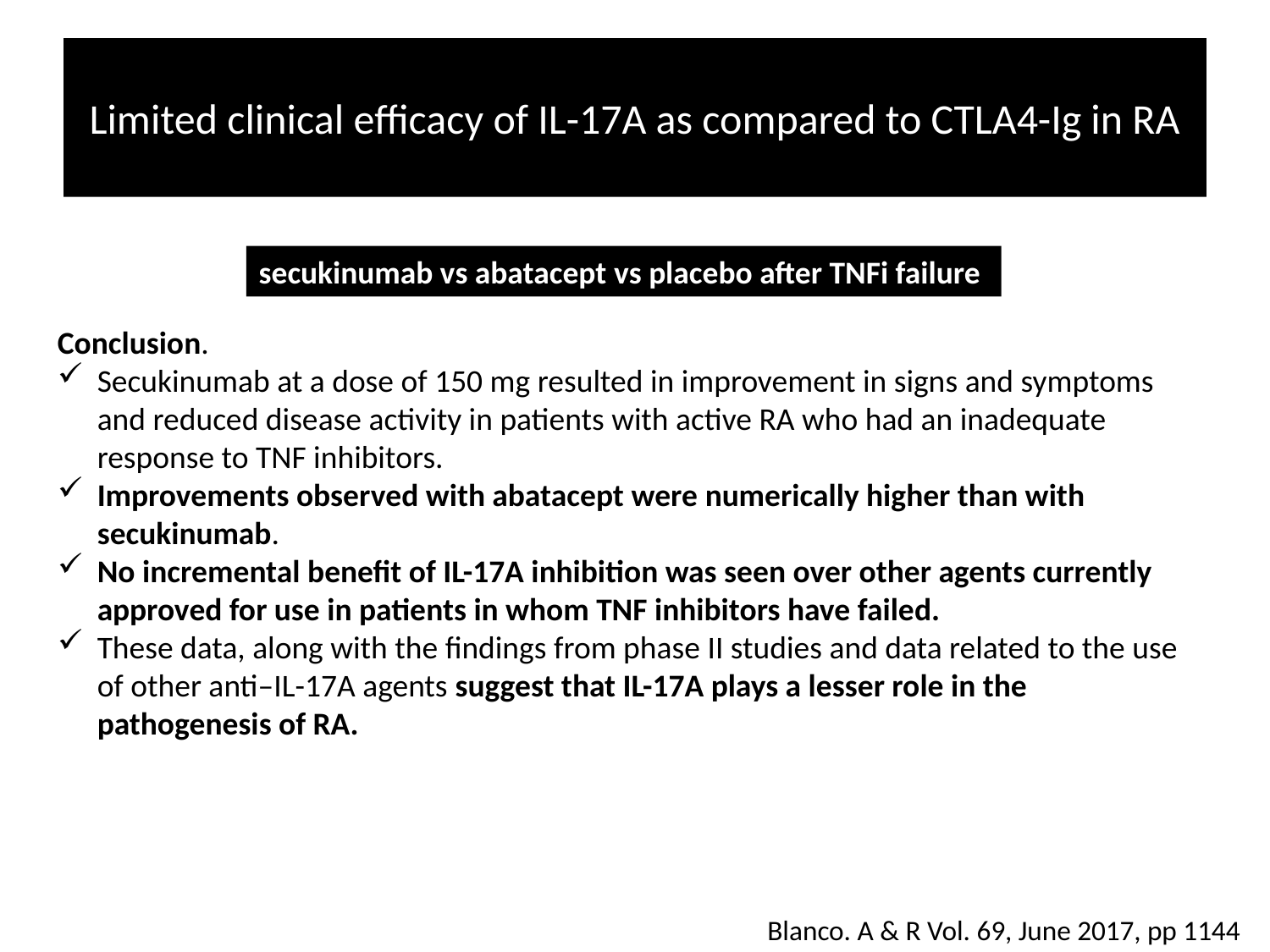

# Limited clinical efficacy of IL-17A as compared to CTLA4-Ig in RA
secukinumab vs abatacept vs placebo after TNFi failure
Conclusion.
Secukinumab at a dose of 150 mg resulted in improvement in signs and symptoms and reduced disease activity in patients with active RA who had an inadequate response to TNF inhibitors.
Improvements observed with abatacept were numerically higher than with secukinumab.
No incremental benefit of IL-17A inhibition was seen over other agents currently approved for use in patients in whom TNF inhibitors have failed.
These data, along with the findings from phase II studies and data related to the use of other anti–IL-17A agents suggest that IL-17A plays a lesser role in the pathogenesis of RA.
Blanco. A & R Vol. 69, June 2017, pp 1144